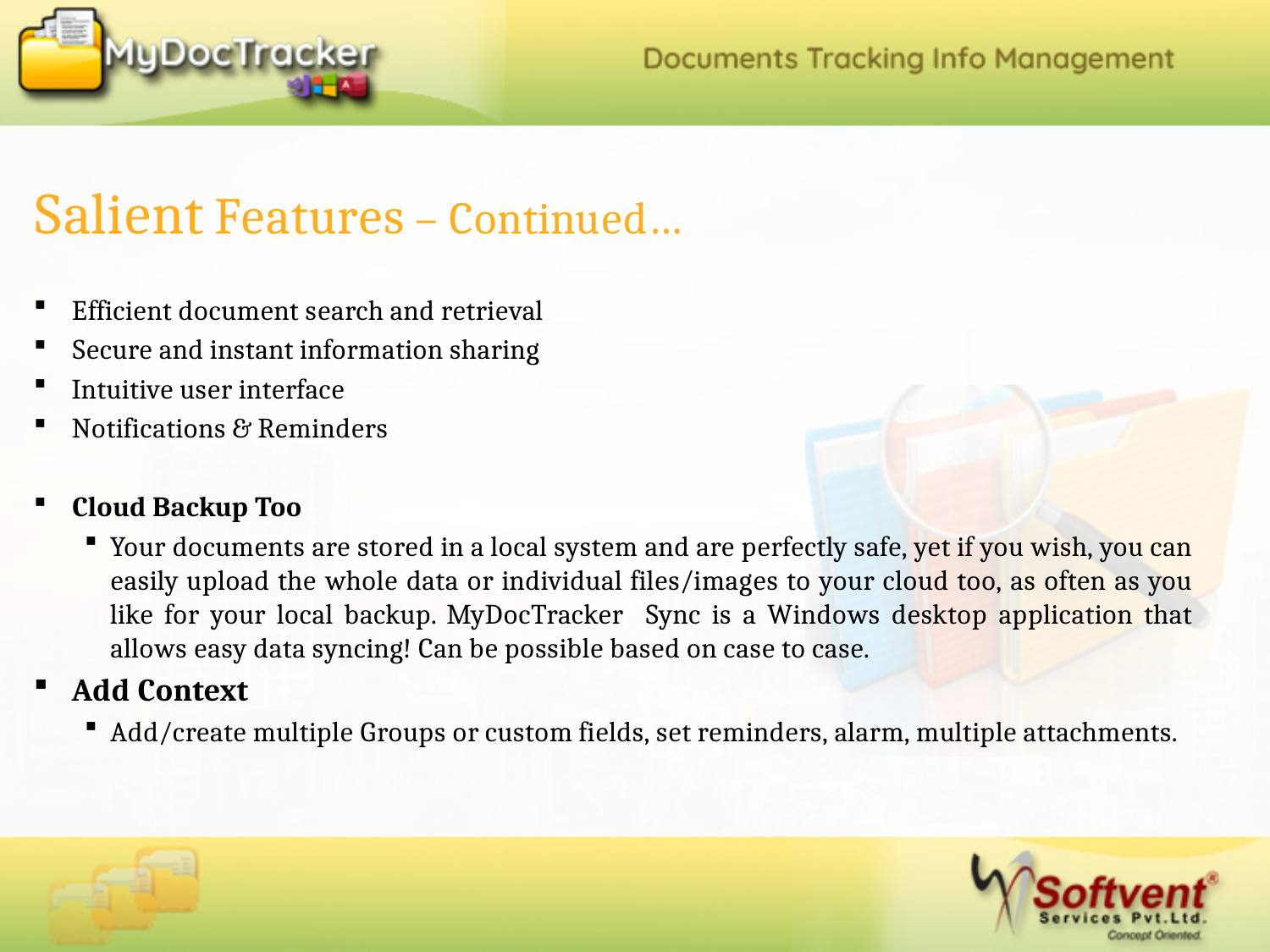

# Salient Features – Continued…
Efficient document search and retrieval
Secure and instant information sharing
Intuitive user interface
Notifications & Reminders

Cloud Backup Too
Your documents are stored in a local system and are perfectly safe, yet if you wish, you can easily upload the whole data or individual files/images to your cloud too, as often as you like for your local backup. MyDocTracker  Sync is a Windows desktop application that allows easy data syncing! Can be possible based on case to case.
Add Context
Add/create multiple Groups or custom fields, set reminders, alarm, multiple attachments.